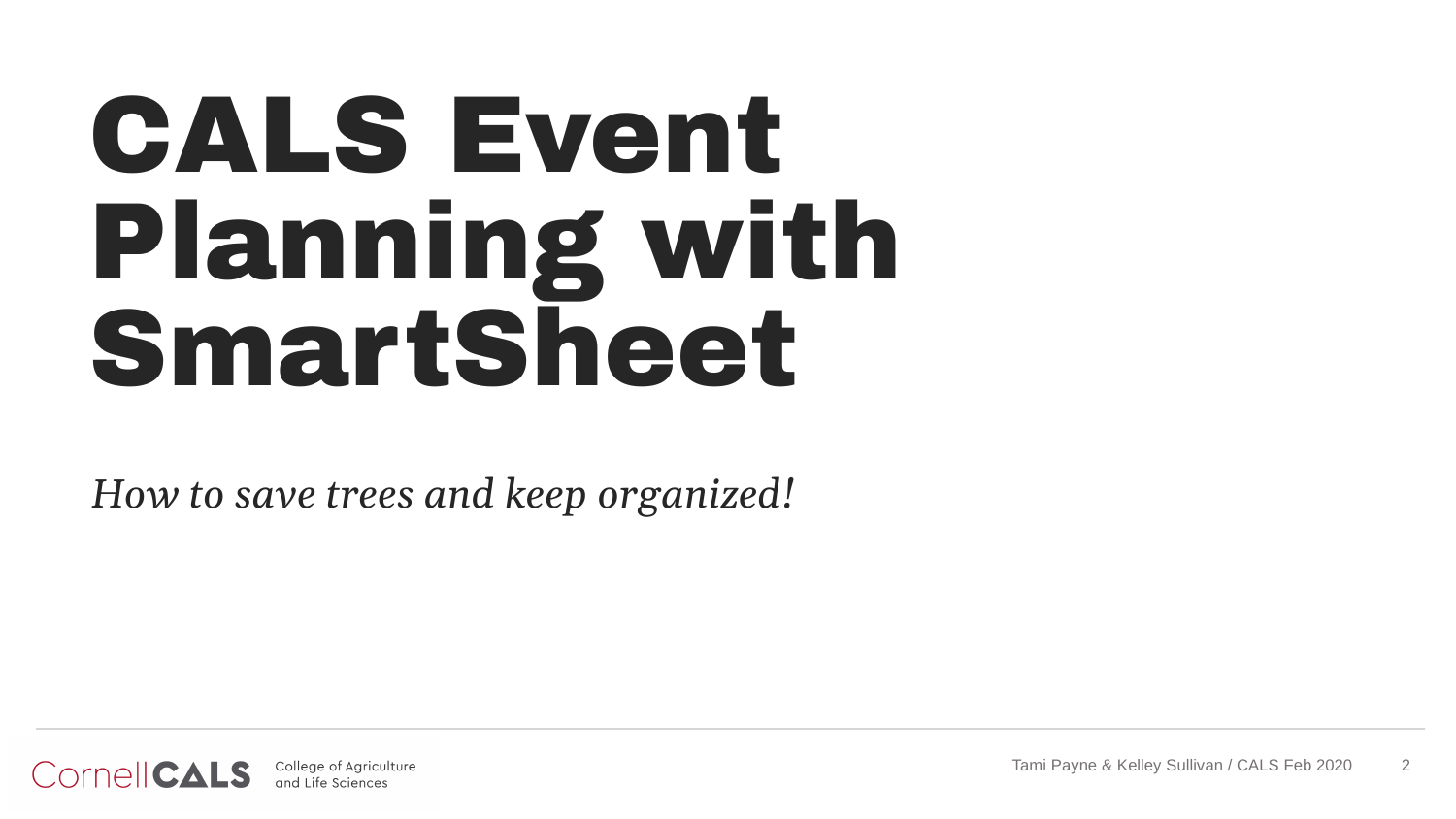

# CALS Event Planning with SmartSheet
How to save trees and keep organized!

Tami Payne & Kelley Sullivan / CALS Feb 2020
2